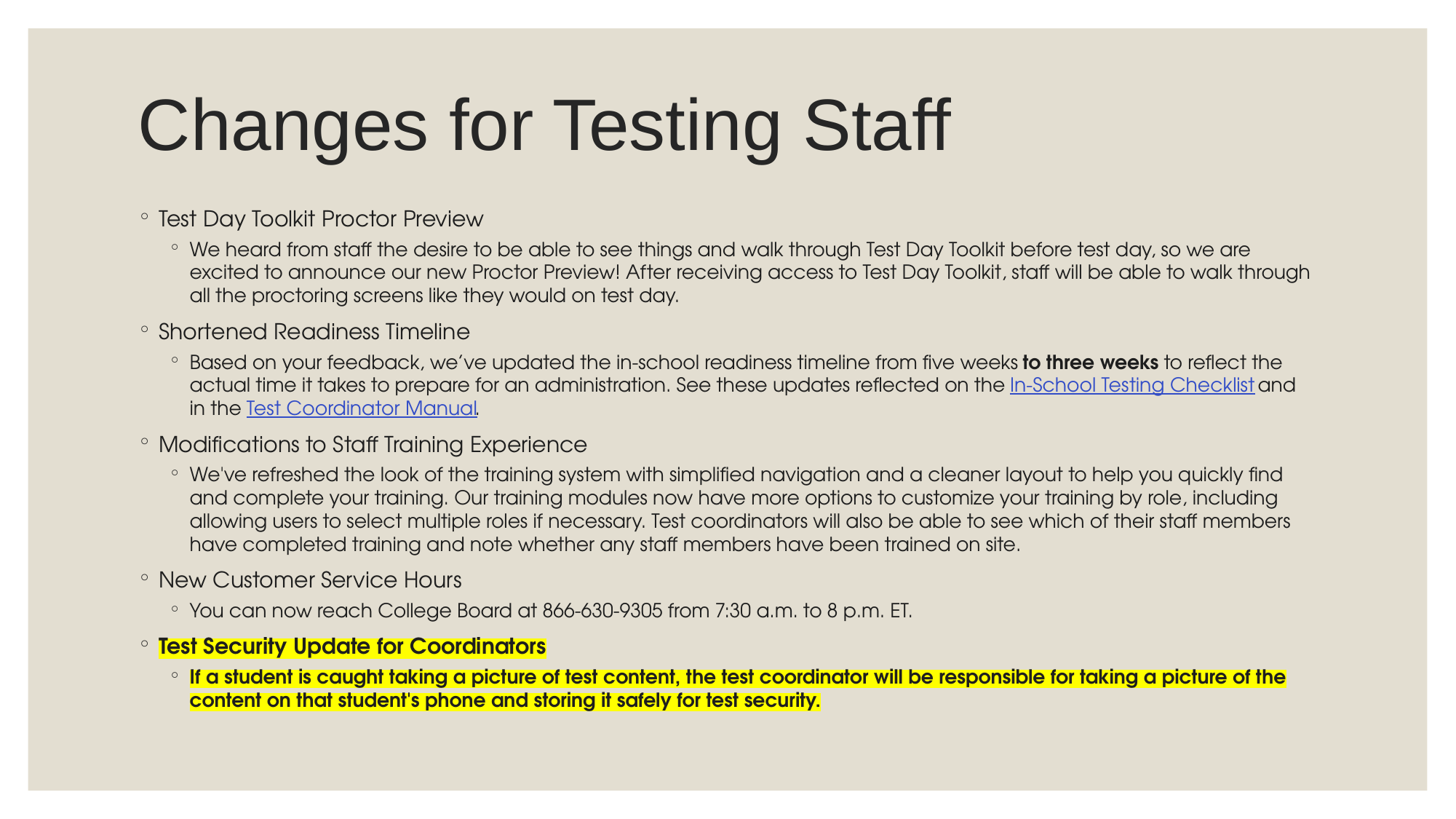

# Changes for Testing Staff
Test Day Toolkit Proctor Preview
We heard from staff the desire to be able to see things and walk through Test Day Toolkit before test day, so we are excited to announce our new Proctor Preview! After receiving access to Test Day Toolkit, staff will be able to walk through all the proctoring screens like they would on test day.
Shortened Readiness Timeline
Based on your feedback, we’ve updated the in-school readiness timeline from five weeks to three weeks to reflect the actual time it takes to prepare for an administration. See these updates reflected on the In-School Testing Checklist and in the Test Coordinator Manual.
Modifications to Staff Training Experience
We've refreshed the look of the training system with simplified navigation and a cleaner layout to help you quickly find and complete your training. Our training modules now have more options to customize your training by role, including allowing users to select multiple roles if necessary. Test coordinators will also be able to see which of their staff members have completed training and note whether any staff members have been trained on site.
New Customer Service Hours
You can now reach College Board at 866-630-9305 from 7:30 a.m. to 8 p.m. ET.
Test Security Update for Coordinators
If a student is caught taking a picture of test content, the test coordinator will be responsible for taking a picture of the content on that student's phone and storing it safely for test security.